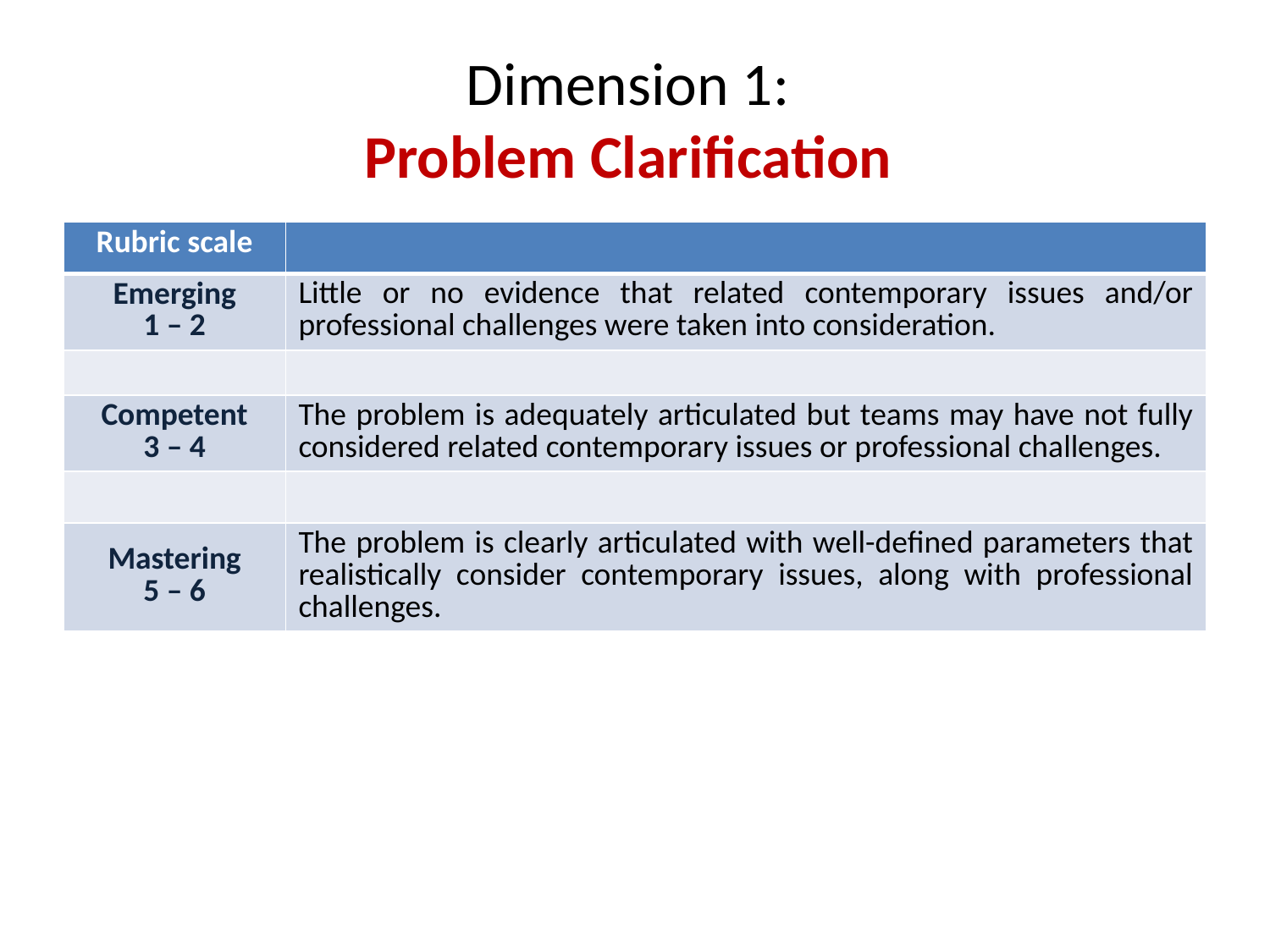

# Dimension 1: Problem Clarification
| Rubric scale |  |
| --- | --- |
| Emerging 1 – 2 | Little or no evidence that related contemporary issues and/or professional challenges were taken into consideration. |
|  |  |
| Competent 3 – 4 | The problem is adequately articulated but teams may have not fully considered related contemporary issues or professional challenges. |
|  |  |
| Mastering 5 – 6 | The problem is clearly articulated with well-defined parameters that realistically consider contemporary issues, along with professional challenges. |